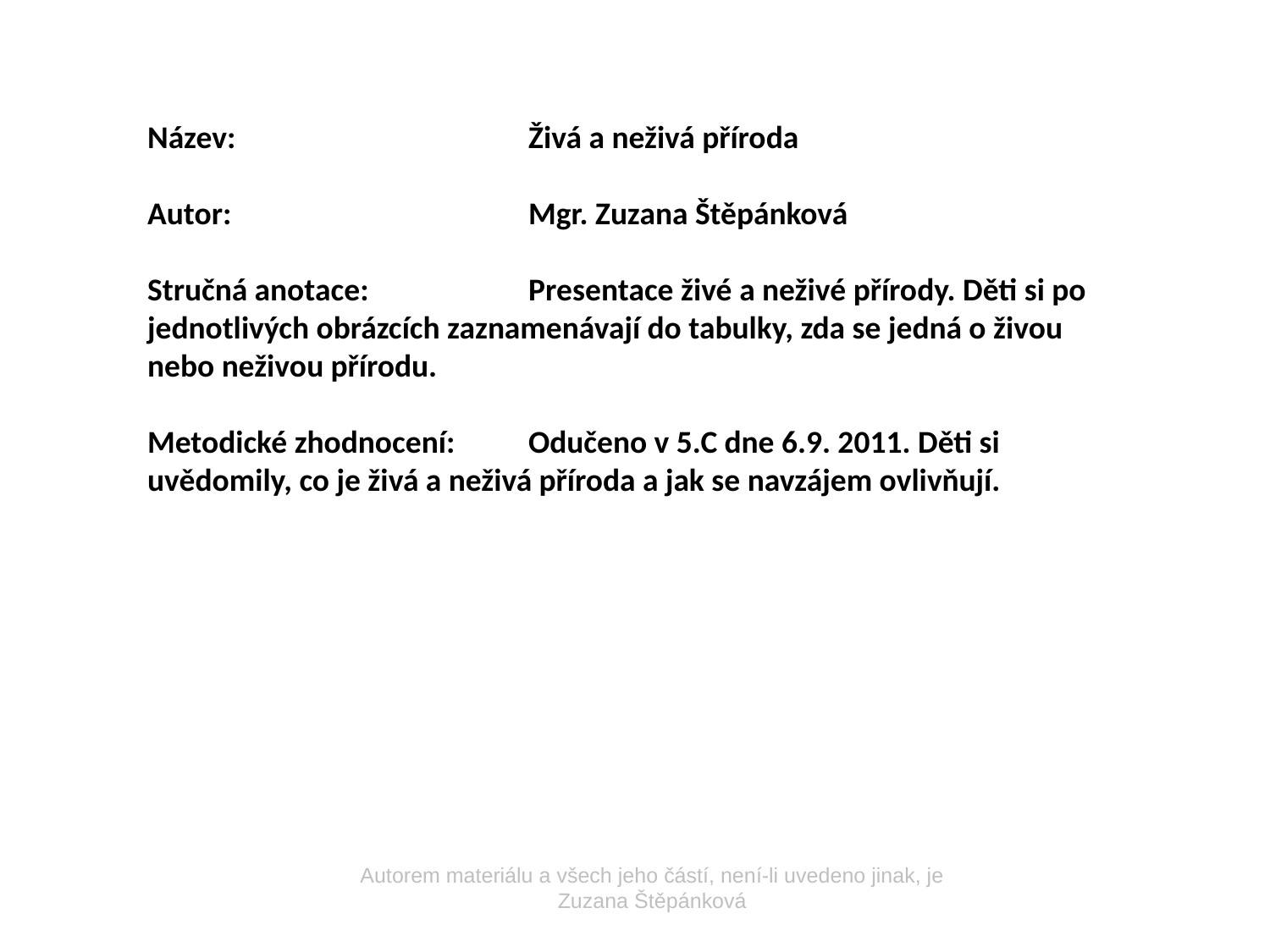

Název:			Živá a neživá příroda

Autor:			Mgr. Zuzana Štěpánková

Stručná anotace:		Presentace živé a neživé přírody. Děti si po jednotlivých obrázcích zaznamenávají do tabulky, zda se jedná o živou nebo neživou přírodu.

Metodické zhodnocení:	Odučeno v 5.C dne 6.9. 2011. Děti si uvědomily, co je živá a neživá příroda a jak se navzájem ovlivňují.
Autorem materiálu a všech jeho částí, není-li uvedeno jinak, je Zuzana Štěpánková